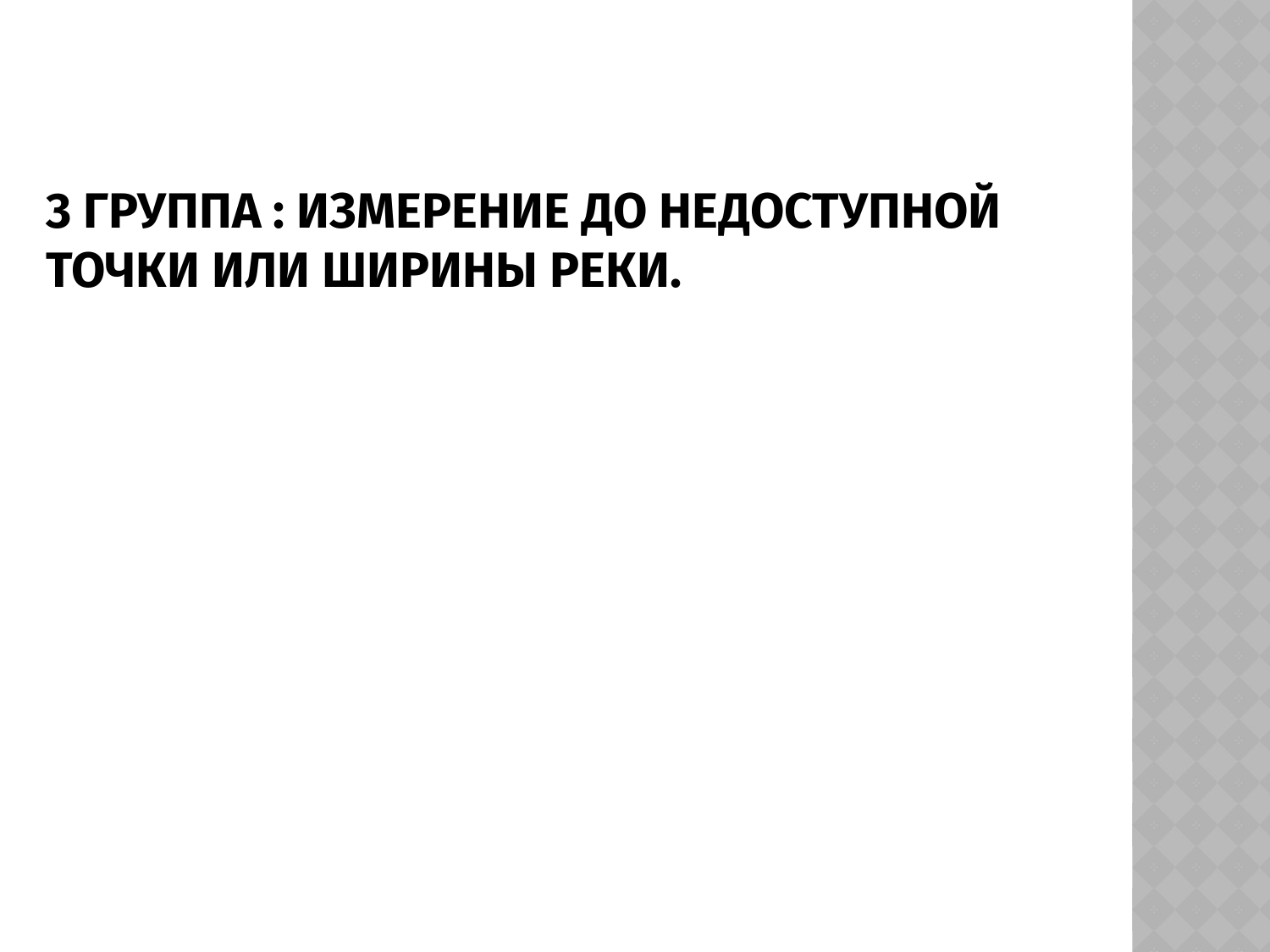

# 3 группа : измерение до недоступной точки или ширины реки.